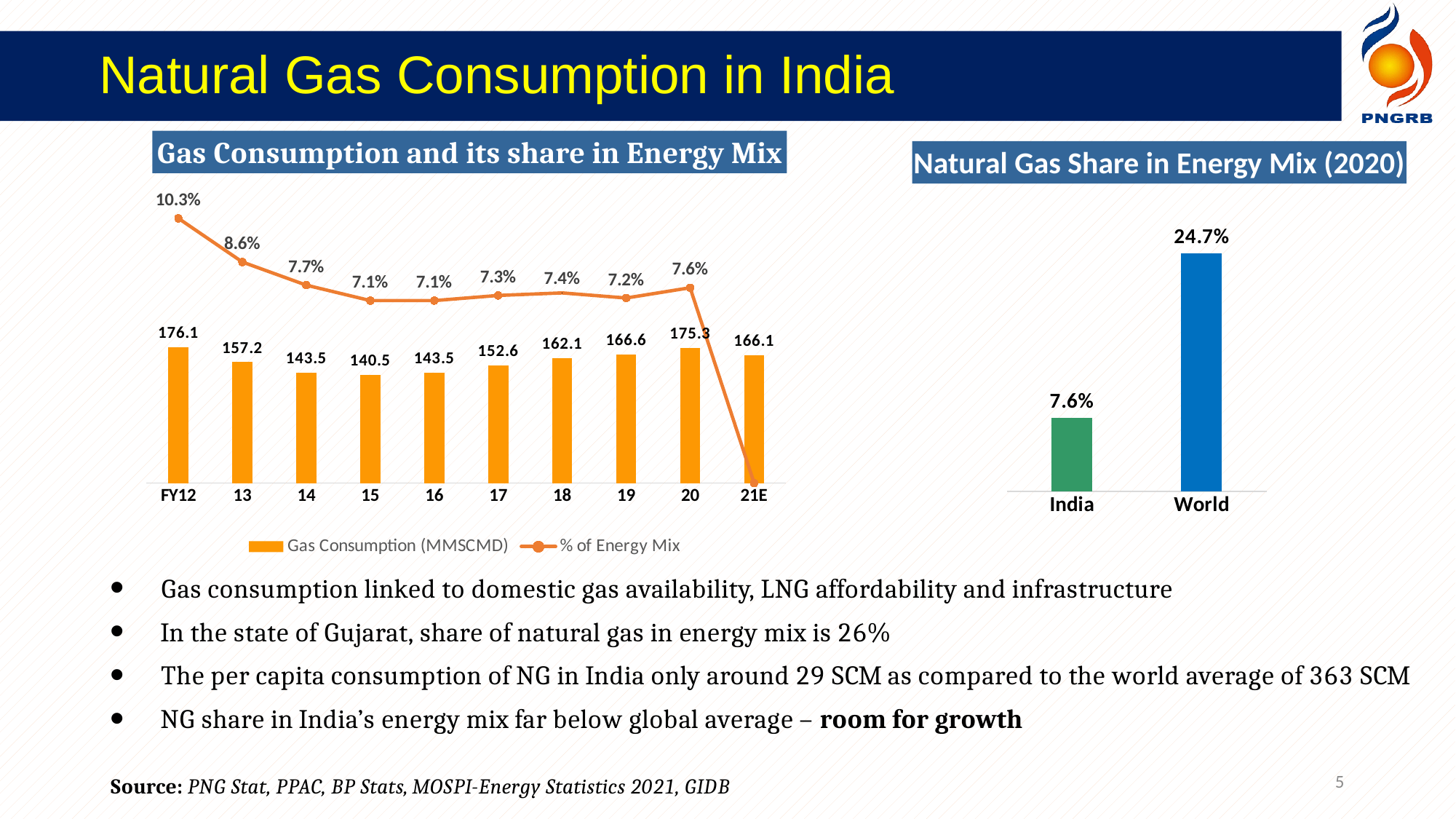

Natural Gas Consumption in India
Gas Consumption and its share in Energy Mix
Natural Gas Share in Energy Mix (2020)

### Chart

| Category | Gas Consumption (MMSCMD) | % of Energy Mix |
|---|---|---|
| FY12 | 176.1 | 0.103 |
| 13 | 157.2 | 0.086 |
| 14 | 143.5 | 0.077 |
| 15 | 140.5 | 0.071 |
| 16 | 143.5 | 0.071 |
| 17 | 152.6 | 0.073 |
| 18 | 162.1 | 0.074 |
| 19 | 166.6 | 0.072 |
| 20 | 175.3 | 0.076 |
| 21E | 166.1 | None |

### Chart

| Category | Demand (mmscmd) |
|---|---|
| India | 0.076 |
| World | 0.247 |
Gas consumption linked to domestic gas availability, LNG affordability and infrastructure
In the state of Gujarat, share of natural gas in energy mix is 26%
The per capita consumption of NG in India only around 29 SCM as compared to the world average of 363 SCM
NG share in India’s energy mix far below global average – room for growth
5
Source: PNG Stat, PPAC, BP Stats, MOSPI-Energy Statistics 2021, GIDB